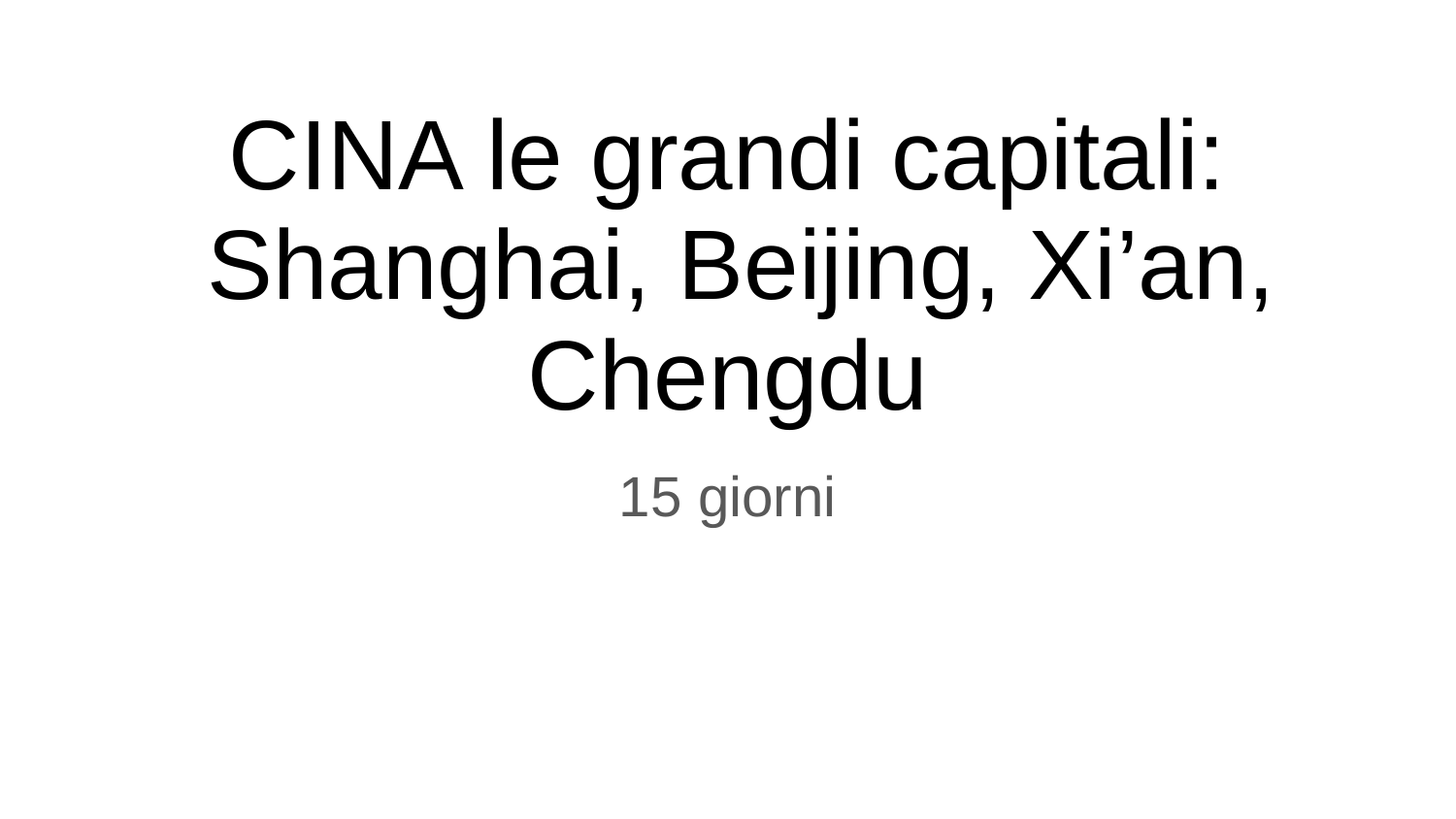

# CINA le grandi capitali:
 Shanghai, Beijing, Xi’an, Chengdu
15 giorni